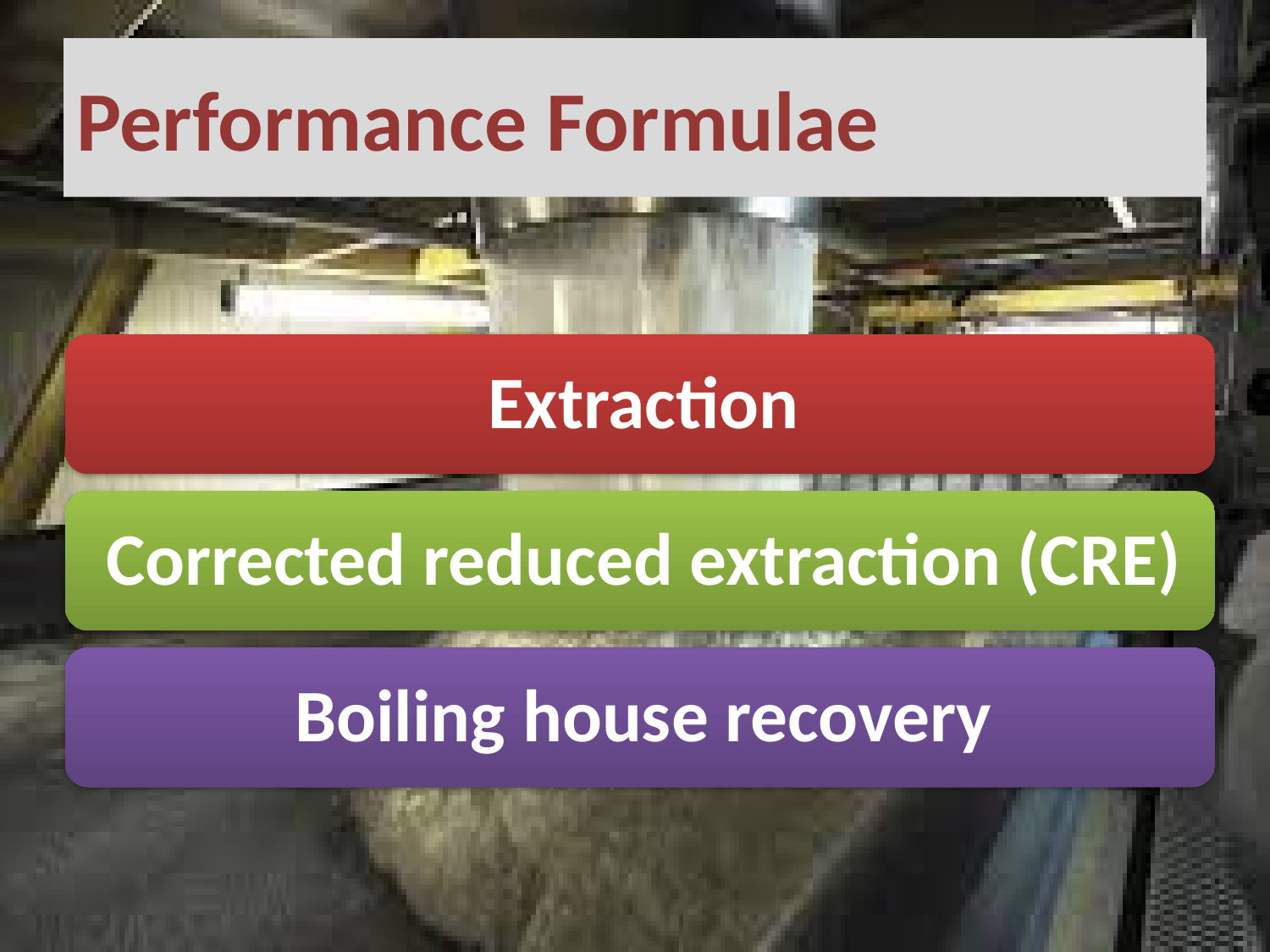

# Performance Formulae
Extraction
Corrected reduced extraction (CRE)
Boiling house recovery